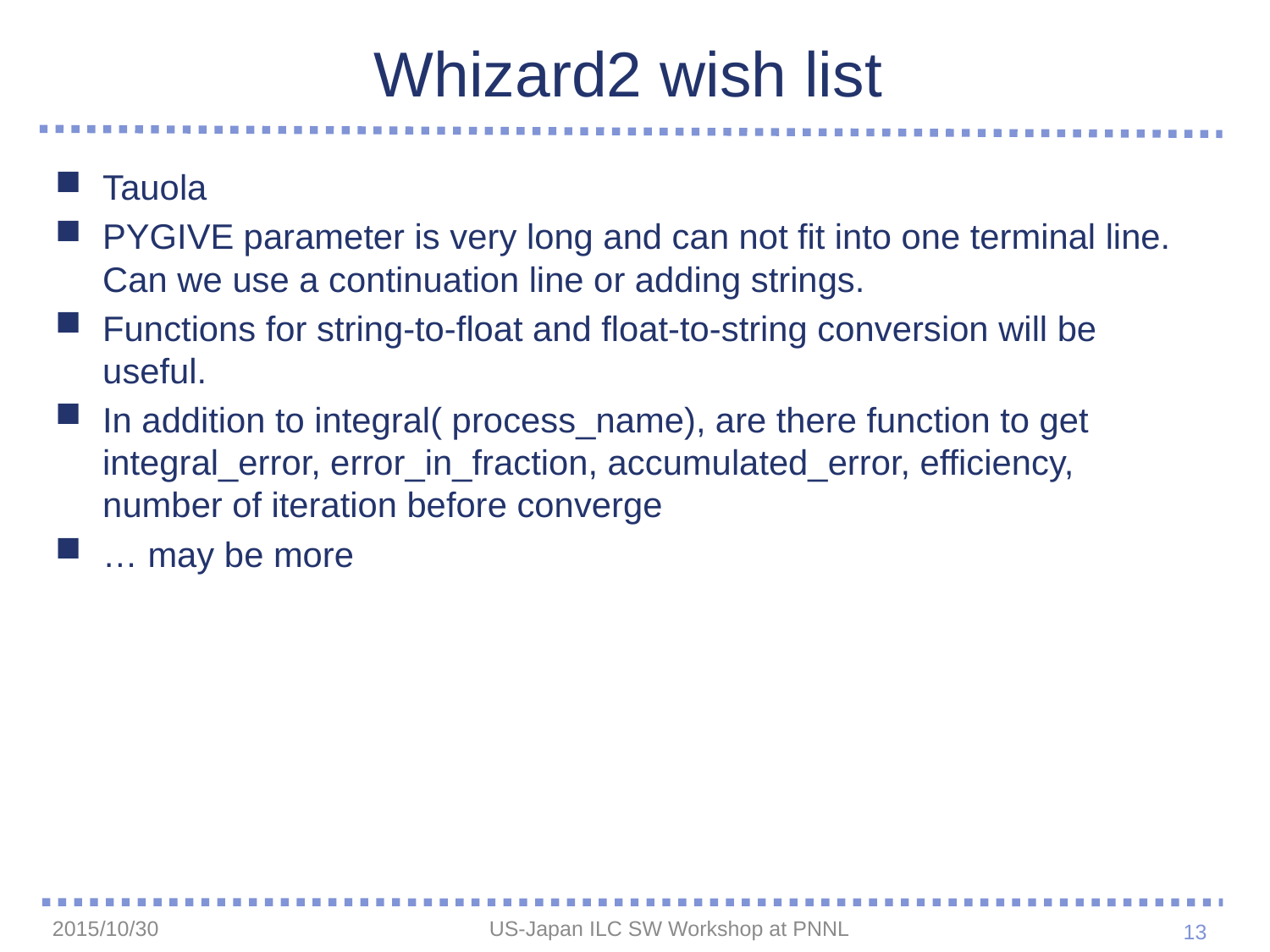

# Whizard2 wish list
Tauola
PYGIVE parameter is very long and can not fit into one terminal line.
Can we use a continuation line or adding strings.
Functions for string-to-float and float-to-string conversion will be useful.
In addition to integral( process_name), are there function to get integral_error, error_in_fraction, accumulated_error, efficiency,
number of iteration before converge
… may be more

13
2015/10/30
US-Japan ILC SW Workshop at PNNL